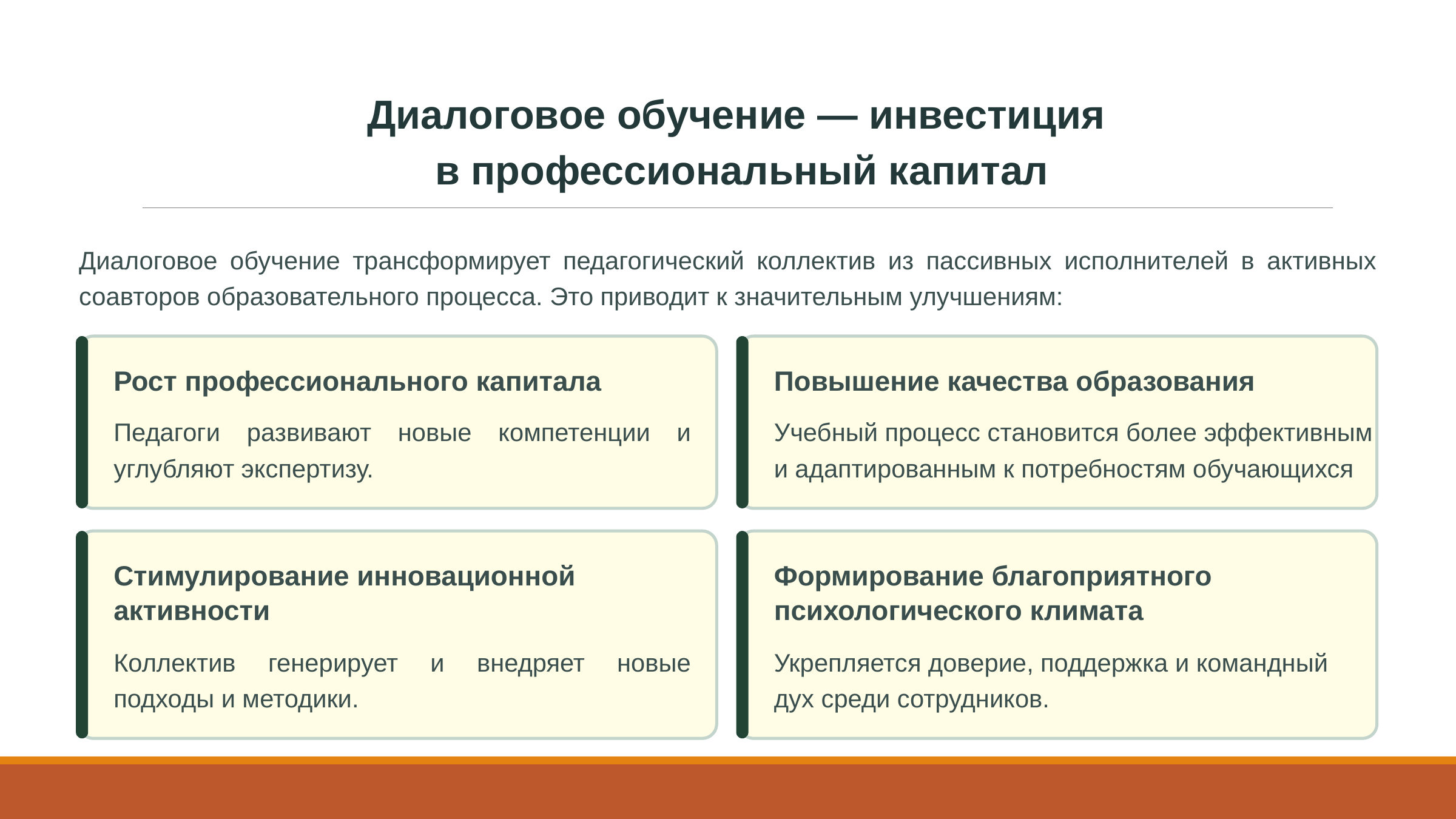

Диалоговое обучение — инвестиция
в профессиональный капитал
Диалоговое обучение трансформирует педагогический коллектив из пассивных исполнителей в активных соавторов образовательного процесса. Это приводит к значительным улучшениям:

Рост профессионального капитала
Повышение качества образования
Педагоги развивают новые компетенции и углубляют экспертизу.
Учебный процесс становится более эффективным и адаптированным к потребностям обучающихся

Стимулирование инновационной активности
Формирование благоприятного психологического климата
Коллектив генерирует и внедряет новые подходы и методики.
Укрепляется доверие, поддержка и командный дух среди сотрудников.